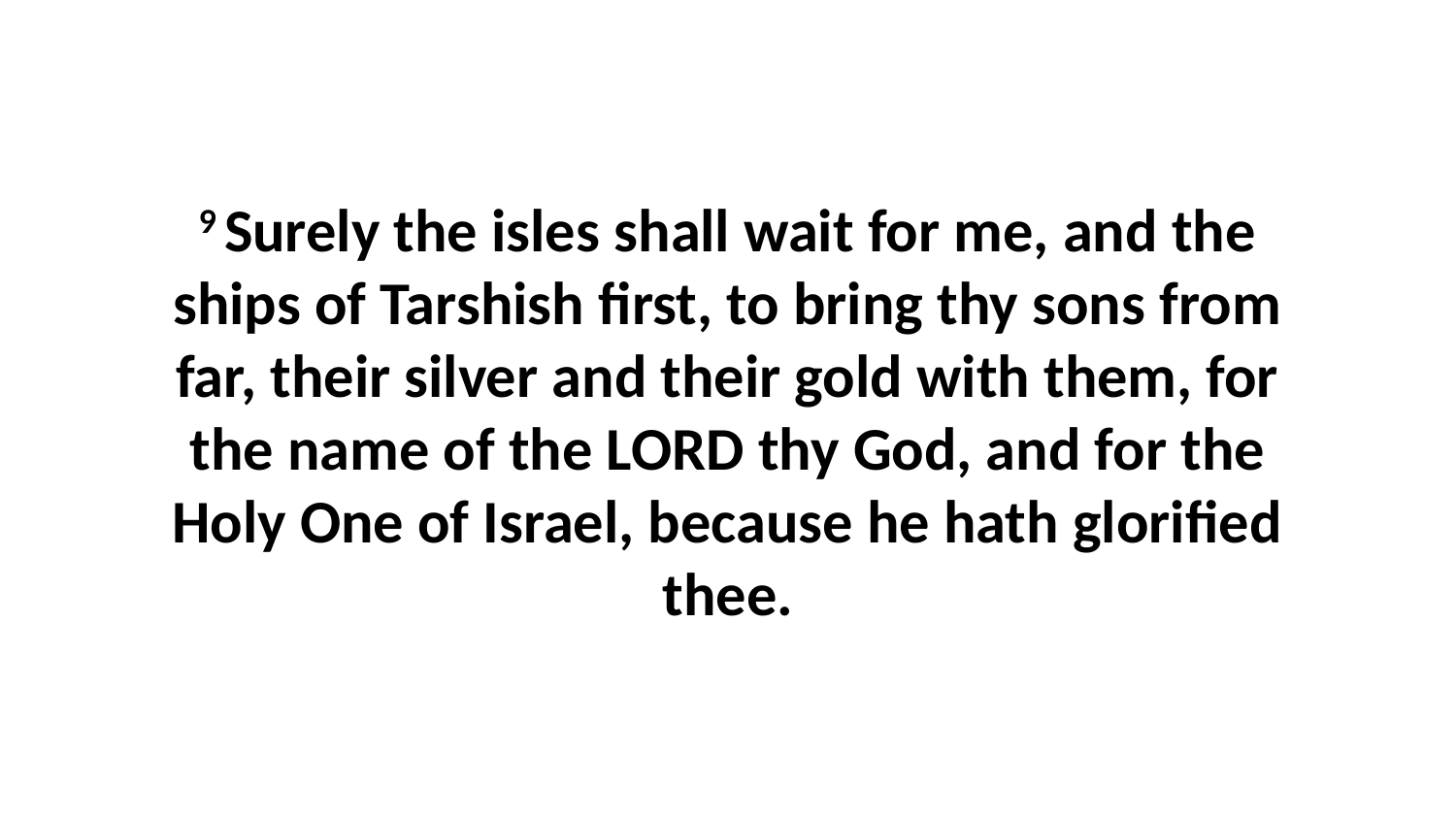

9 Surely the isles shall wait for me, and the ships of Tarshish first, to bring thy sons from far, their silver and their gold with them, for the name of the LORD thy God, and for the Holy One of Israel, because he hath glorified thee.